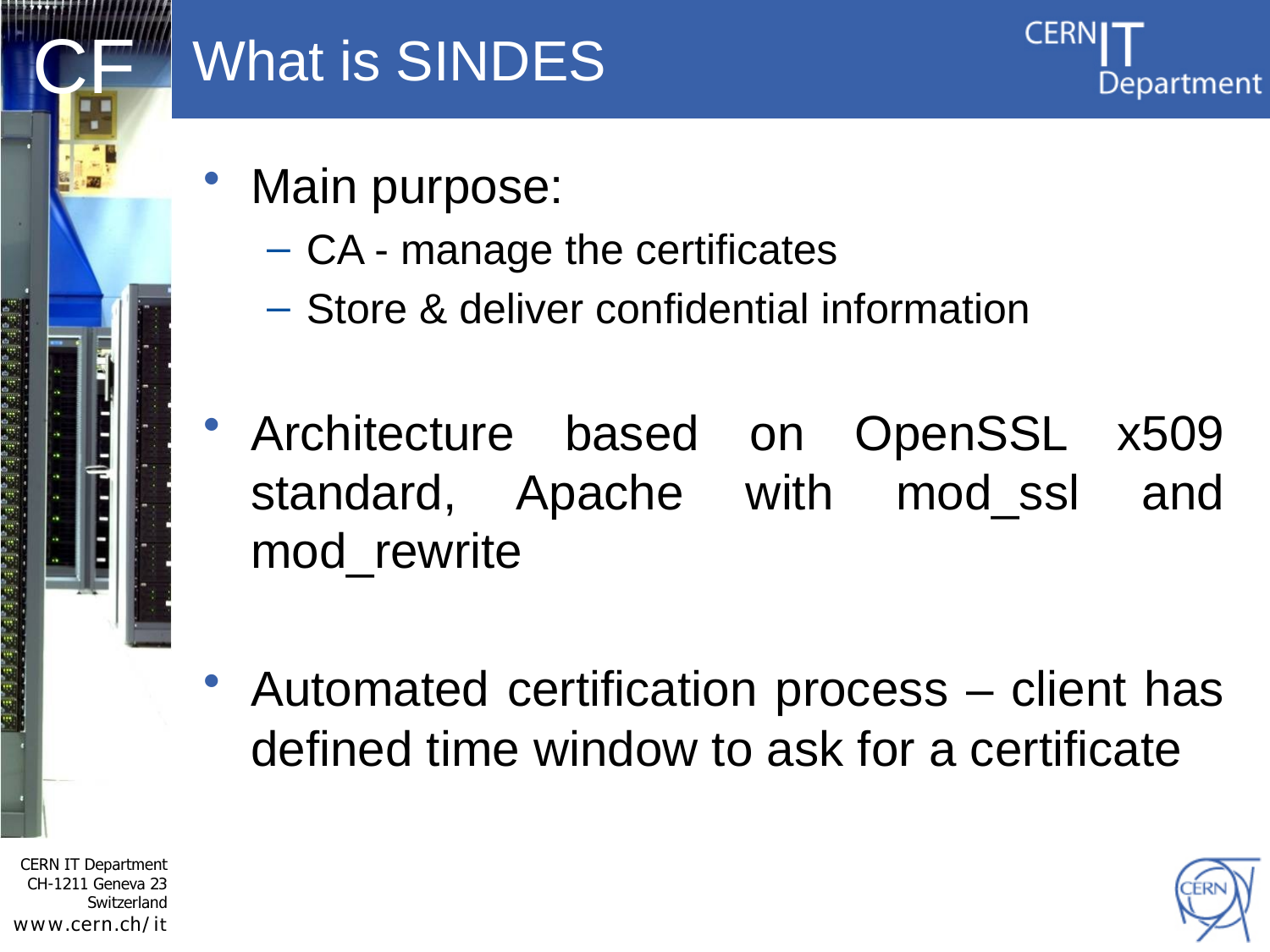

# What is SINDES
Main purpose:
CA - manage the certificates
Store & deliver confidential information

Architecture based on OpenSSL x509 standard, Apache with mod_ssl and mod_rewrite

Automated certification process – client has defined time window to ask for a certificate